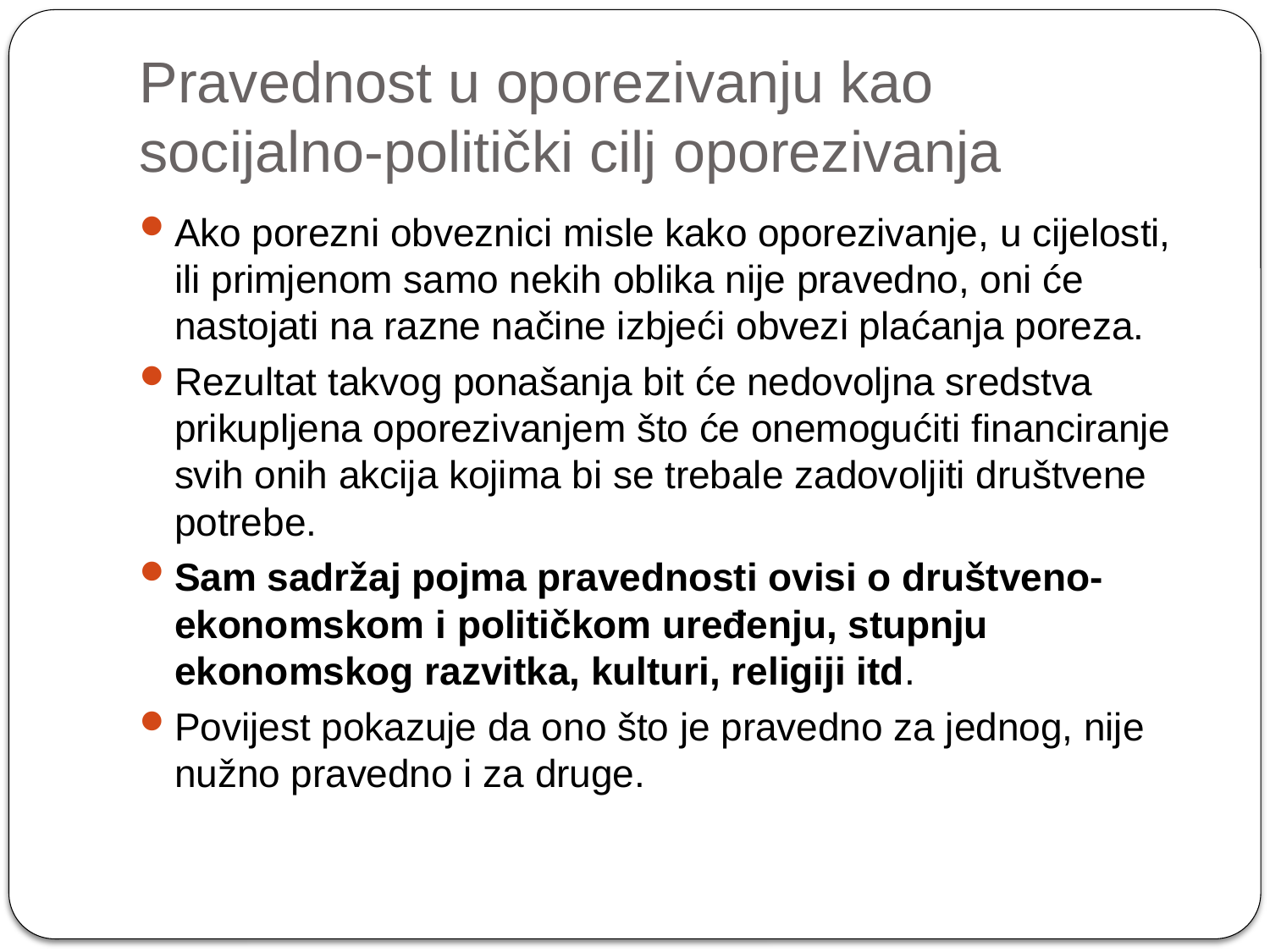

# Pravednost u oporezivanju kao socijalno-politički cilj oporezivanja
Ako porezni obveznici misle kako oporezivanje, u cijelosti, ili primjenom samo nekih oblika nije pravedno, oni će nastojati na razne načine izbjeći obvezi plaćanja poreza.
Rezultat takvog ponašanja bit će nedovoljna sredstva prikupljena oporezivanjem što će onemogućiti financiranje svih onih akcija kojima bi se trebale zadovoljiti društvene potrebe.
Sam sadržaj pojma pravednosti ovisi o društveno-ekonomskom i političkom uređenju, stupnju ekonomskog razvitka, kulturi, religiji itd.
Povijest pokazuje da ono što je pravedno za jednog, nije nužno pravedno i za druge.